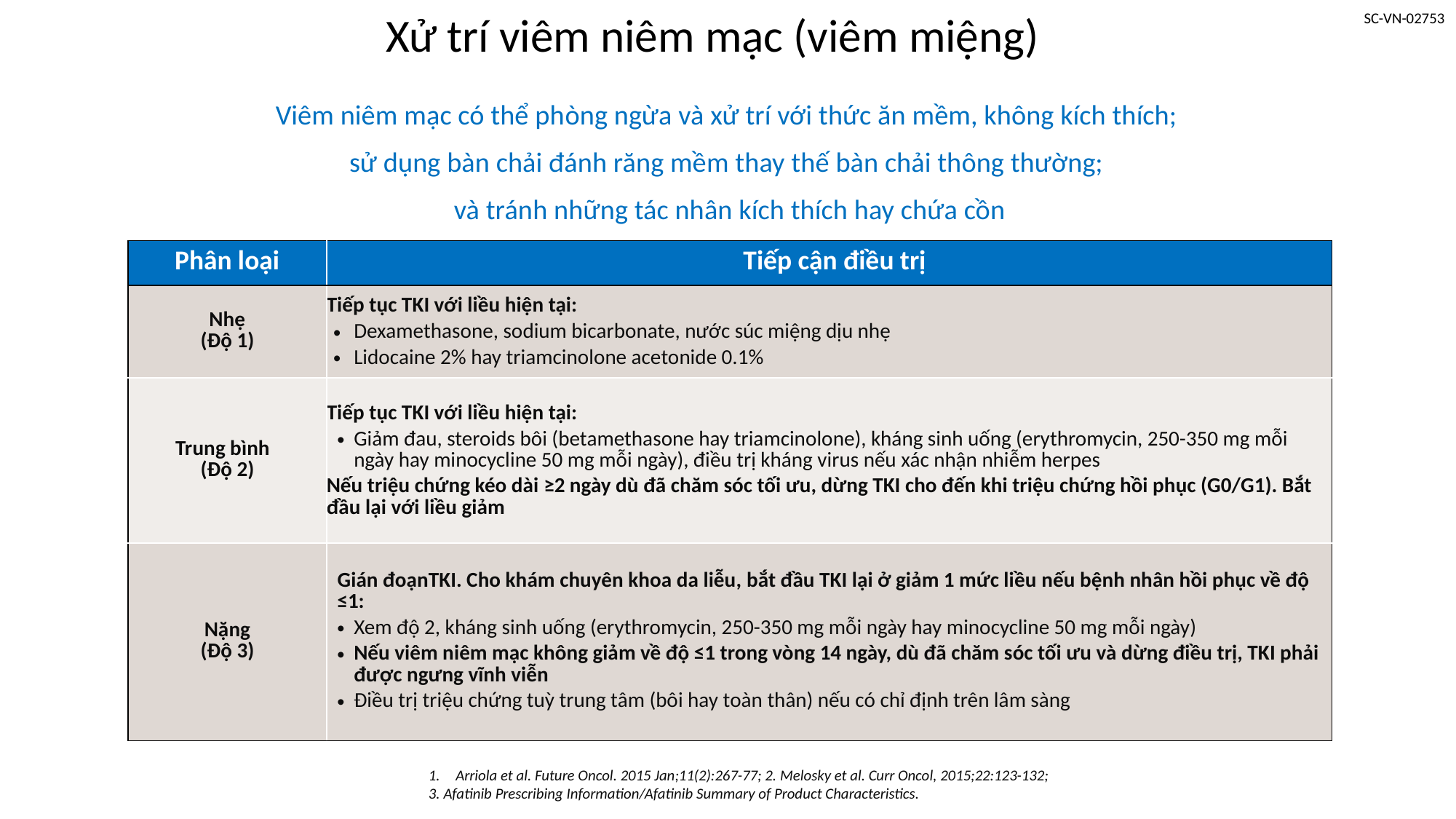

# Xử trí viêm niêm mạc (viêm miệng)
Viêm niêm mạc có thể phòng ngừa và xử trí với thức ăn mềm, không kích thích;
sử dụng bàn chải đánh răng mềm thay thế bàn chải thông thường;
và tránh những tác nhân kích thích hay chứa cồn
| Phân loại | Tiếp cận điều trị |
| --- | --- |
| Nhẹ (Độ 1) | Tiếp tục TKI với liều hiện tại: Dexamethasone, sodium bicarbonate, nước súc miệng dịu nhẹ Lidocaine 2% hay triamcinolone acetonide 0.1% |
| Trung bình (Độ 2) | Tiếp tục TKI với liều hiện tại: Giảm đau, steroids bôi (betamethasone hay triamcinolone), kháng sinh uống (erythromycin, 250-350 mg mỗi ngày hay minocycline 50 mg mỗi ngày), điều trị kháng virus nếu xác nhận nhiễm herpes Nếu triệu chứng kéo dài ≥2 ngày dù đã chăm sóc tối ưu, dừng TKI cho đến khi triệu chứng hồi phục (G0/G1). Bắt đầu lại với liều giảm |
| Nặng (Độ 3) | Gián đoạnTKI. Cho khám chuyên khoa da liễu, bắt đầu TKI lại ở giảm 1 mức liều nếu bệnh nhân hồi phục về độ ≤1: Xem độ 2, kháng sinh uống (erythromycin, 250-350 mg mỗi ngày hay minocycline 50 mg mỗi ngày) Nếu viêm niêm mạc không giảm về độ ≤1 trong vòng 14 ngày, dù đã chăm sóc tối ưu và dừng điều trị, TKI phải được ngưng vĩnh viễn Điều trị triệu chứng tuỳ trung tâm (bôi hay toàn thân) nếu có chỉ định trên lâm sàng |
Arriola et al. Future Oncol. 2015 Jan;11(2):267-77; 2. Melosky et al. Curr Oncol, 2015;22:123-132;
3. Afatinib Prescribing Information/Afatinib Summary of Product Characteristics.